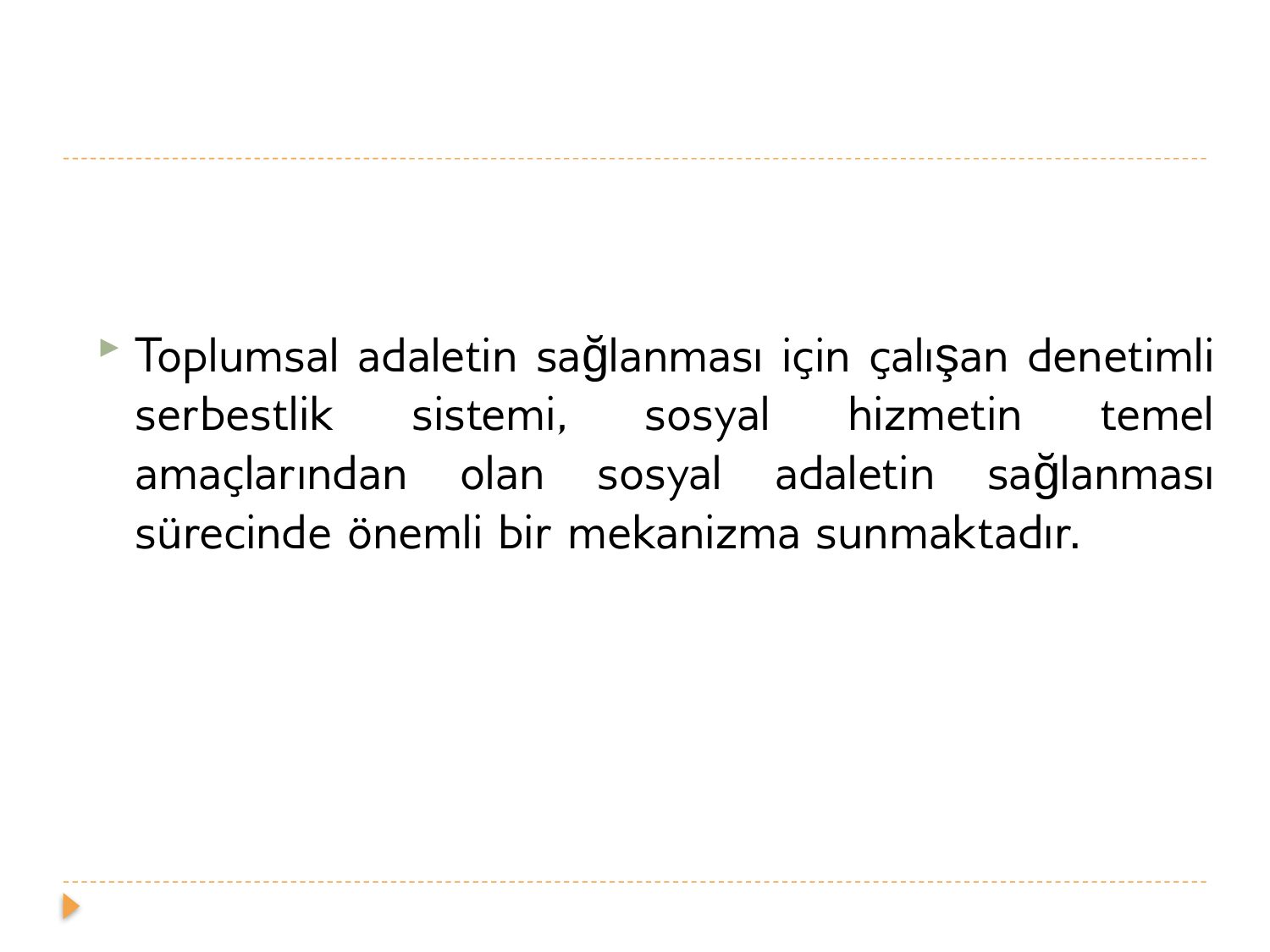

#
Toplumsal adaletin sağlanması için çalışan denetimli serbestlik sistemi, sosyal hizmetin temel amaçlarından olan sosyal adaletin sağlanması sürecinde önemli bir mekanizma sunmaktadır.